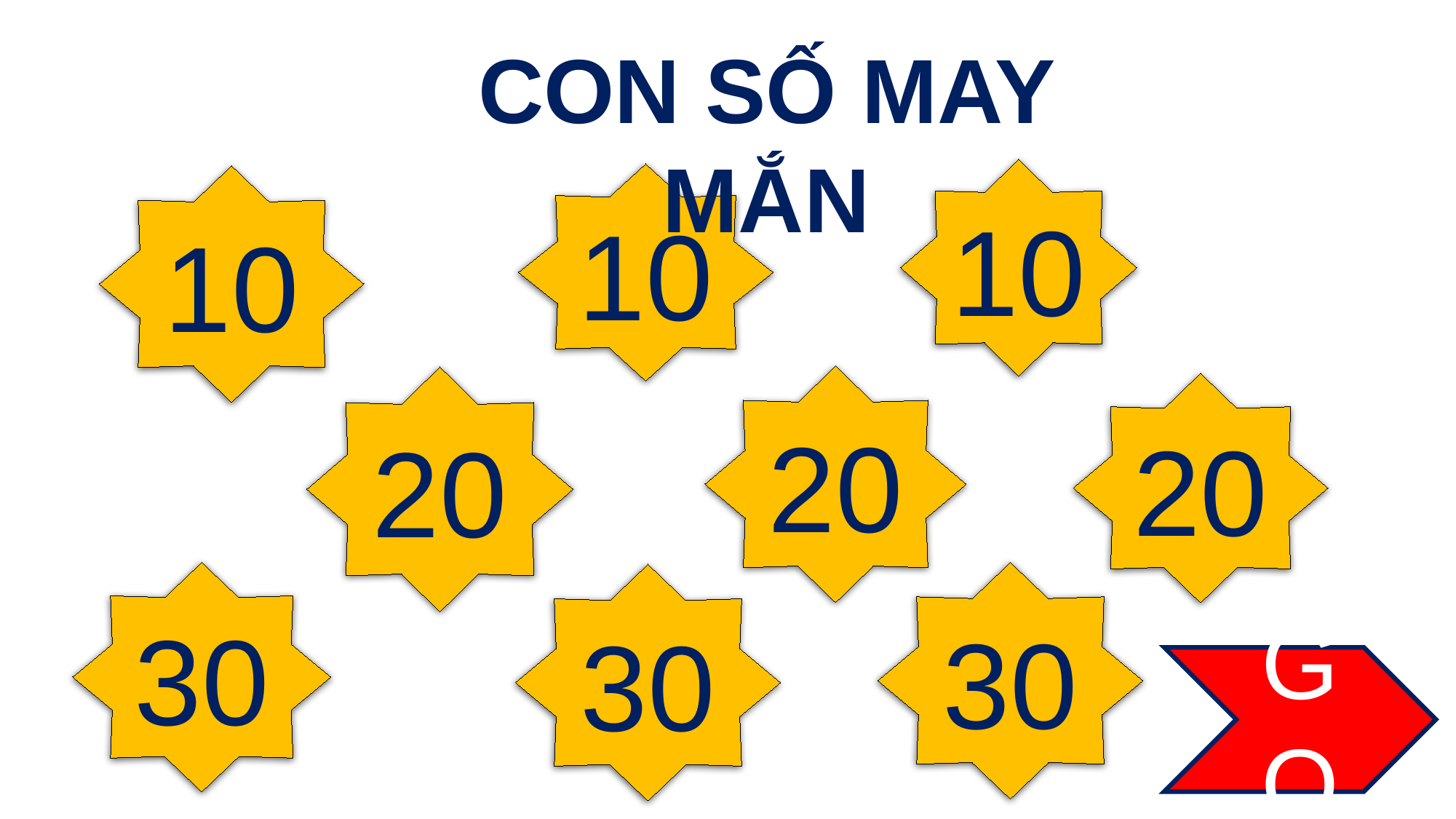

CON SỐ MAY MẮN
10
10
10
20
20
20
30
30
30
GO